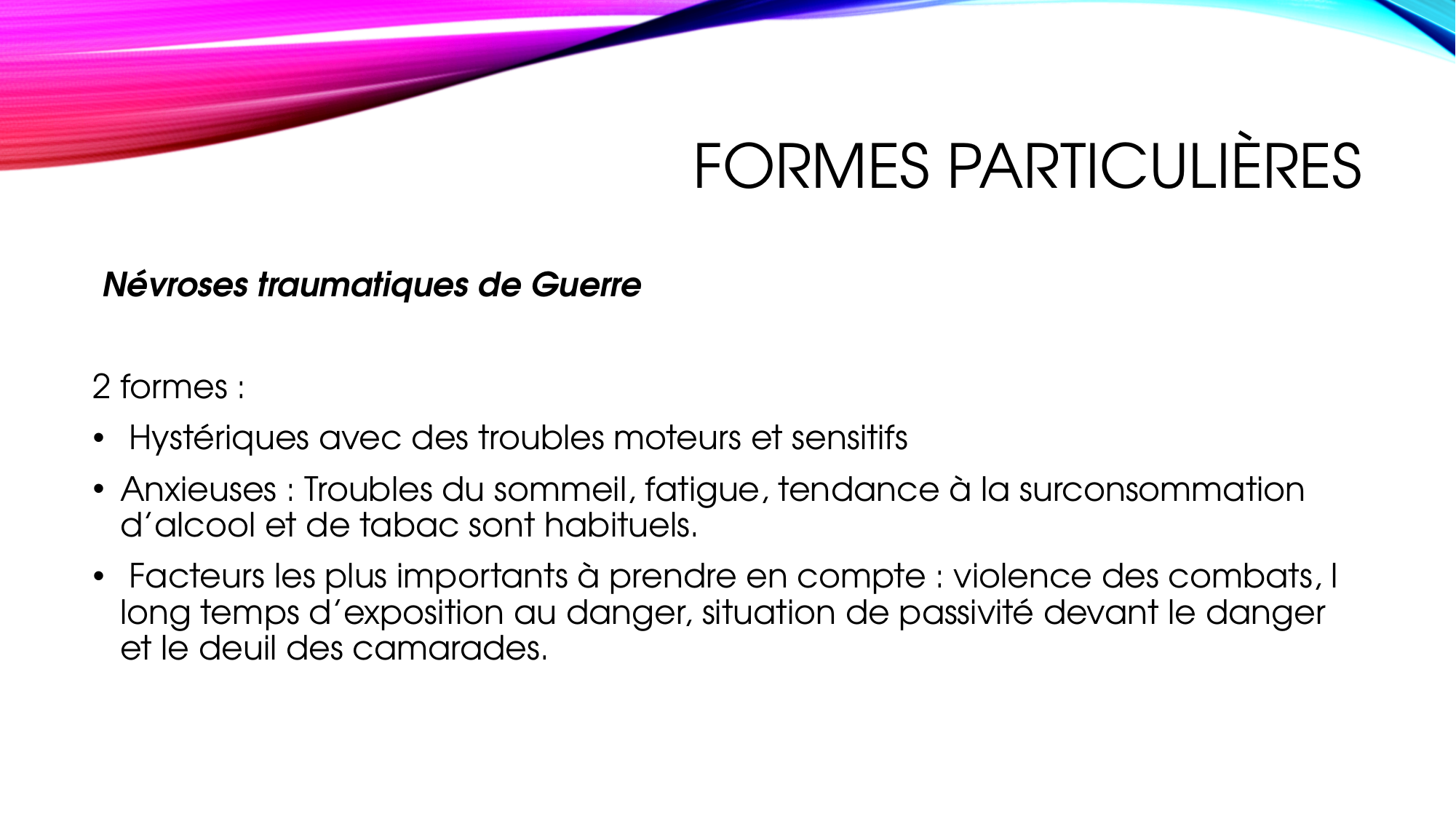

# Formes particulières
 Névroses traumatiques de Guerre

2 formes :
 Hystériques avec des troubles moteurs et sensitifs
Anxieuses : Troubles du sommeil, fatigue, tendance à la surconsommation d’alcool et de tabac sont habituels.
 Facteurs les plus importants à prendre en compte : violence des combats, l long temps d’exposition au danger, situation de passivité devant le danger  et le deuil des camarades.